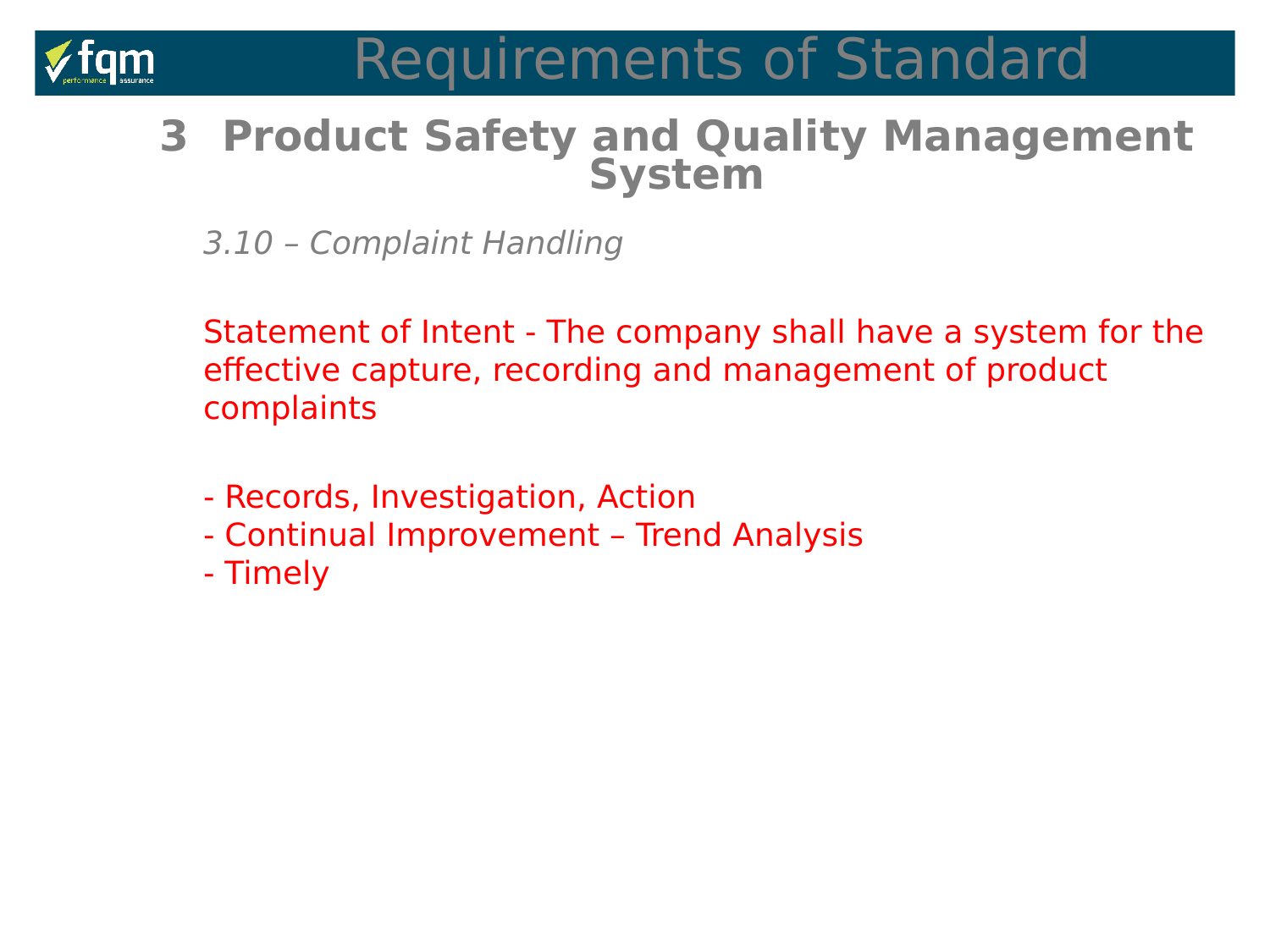

Requirements of Standard
3	Product Safety and Quality Management System
3.10 – Complaint Handling

Statement of Intent - The company shall have a system for the effective capture, recording and management of product complaints

- Records, Investigation, Action
- Continual Improvement – Trend Analysis
- Timely